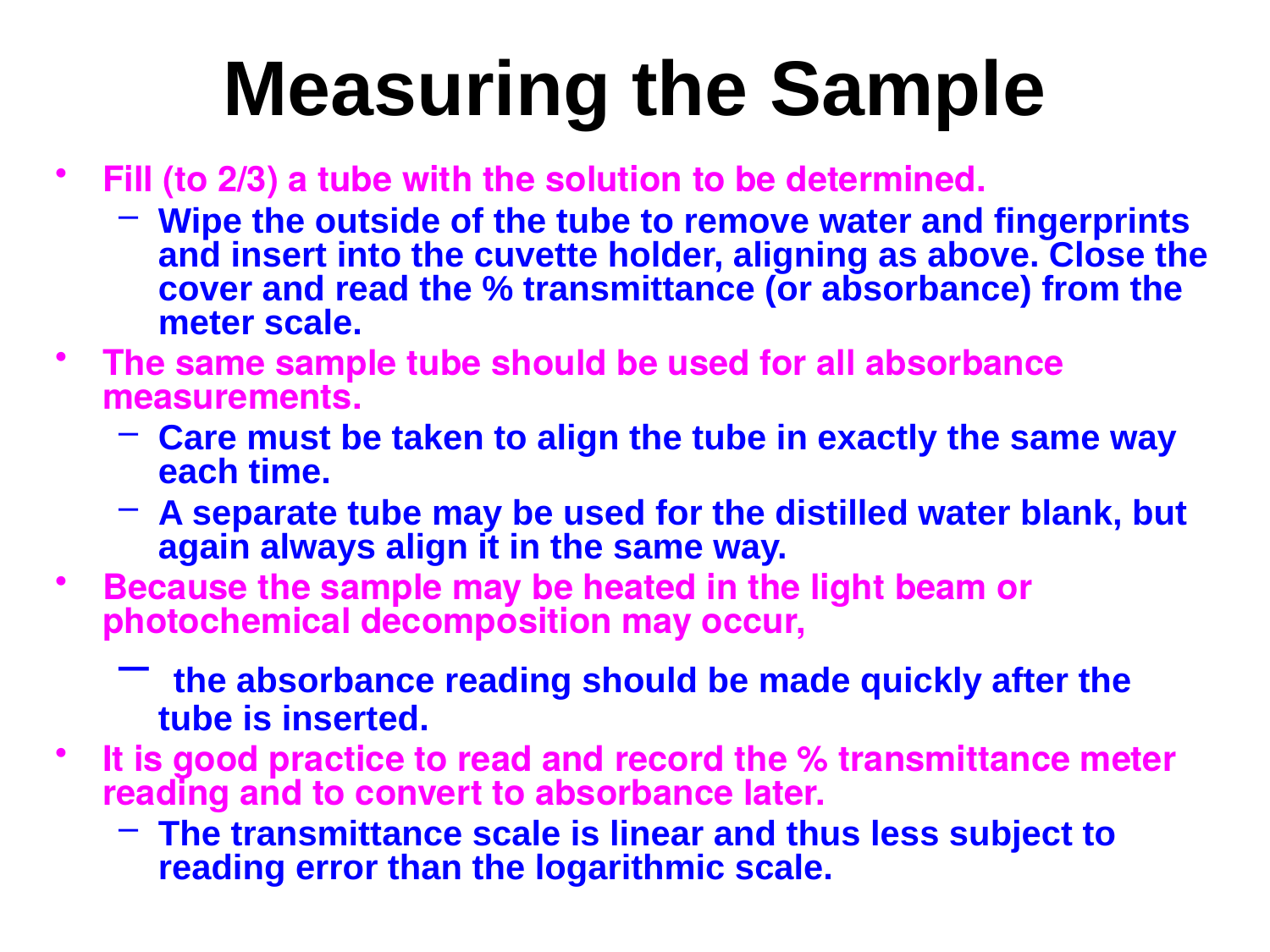

# Measuring the Sample
Fill (to 2/3) a tube with the solution to be determined.
Wipe the outside of the tube to remove water and fingerprints and insert into the cuvette holder, aligning as above. Close the cover and read the % transmittance (or absorbance) from the meter scale.
The same sample tube should be used for all absorbance measurements.
Care must be taken to align the tube in exactly the same way each time.
A separate tube may be used for the distilled water blank, but again always align it in the same way.
Because the sample may be heated in the light beam or photochemical decomposition may occur,
 the absorbance reading should be made quickly after the tube is inserted.
It is good practice to read and record the % transmittance meter reading and to convert to absorbance later.
The transmittance scale is linear and thus less subject to reading error than the logarithmic scale.